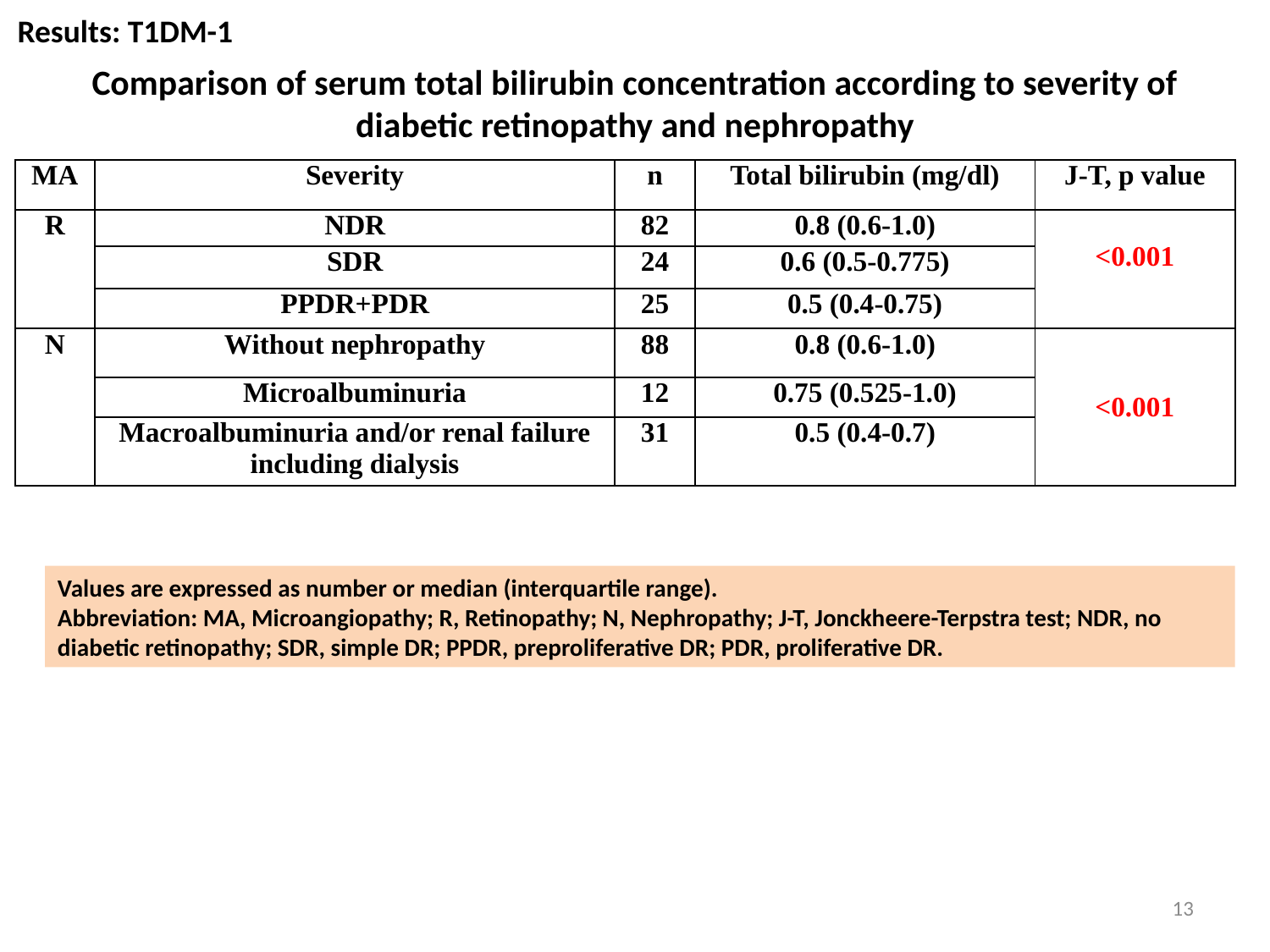

Results: T1DM-1
# Comparison of serum total bilirubin concentration according to severity of diabetic retinopathy and nephropathy
| MA | Severity | n | Total bilirubin (mg/dl) | J-T, p value |
| --- | --- | --- | --- | --- |
| R | NDR | 82 | 0.8 (0.6-1.0) | <0.001 |
|  | SDR | 24 | 0.6 (0.5-0.775) |  |
|  | PPDR+PDR | 25 | 0.5 (0.4-0.75) |  |
| N | Without nephropathy | 88 | 0.8 (0.6-1.0) | <0.001 |
|  | Microalbuminuria | 12 | 0.75 (0.525-1.0) |  |
|  | Macroalbuminuria and/or renal failure including dialysis | 31 | 0.5 (0.4-0.7) |  |
Values are expressed as number or median (interquartile range).
Abbreviation: MA, Microangiopathy; R, Retinopathy; N, Nephropathy; J-T, Jonckheere-Terpstra test; NDR, no diabetic retinopathy; SDR, simple DR; PPDR, preproliferative DR; PDR, proliferative DR.
13